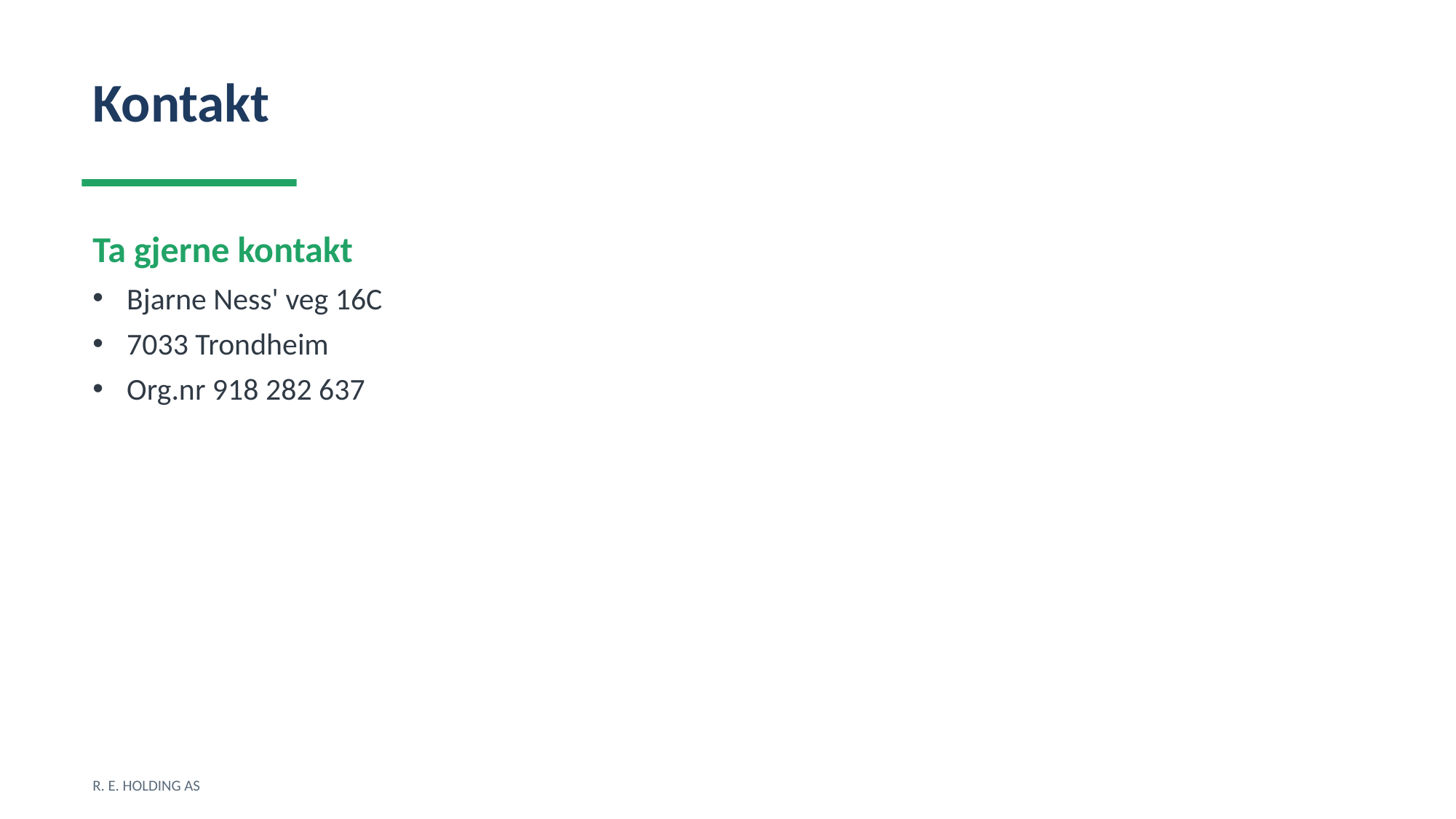

Kontakt

Ta gjerne kontakt
Bjarne Ness' veg 16C
7033 Trondheim
Org.nr 918 282 637
R. E. HOLDING AS